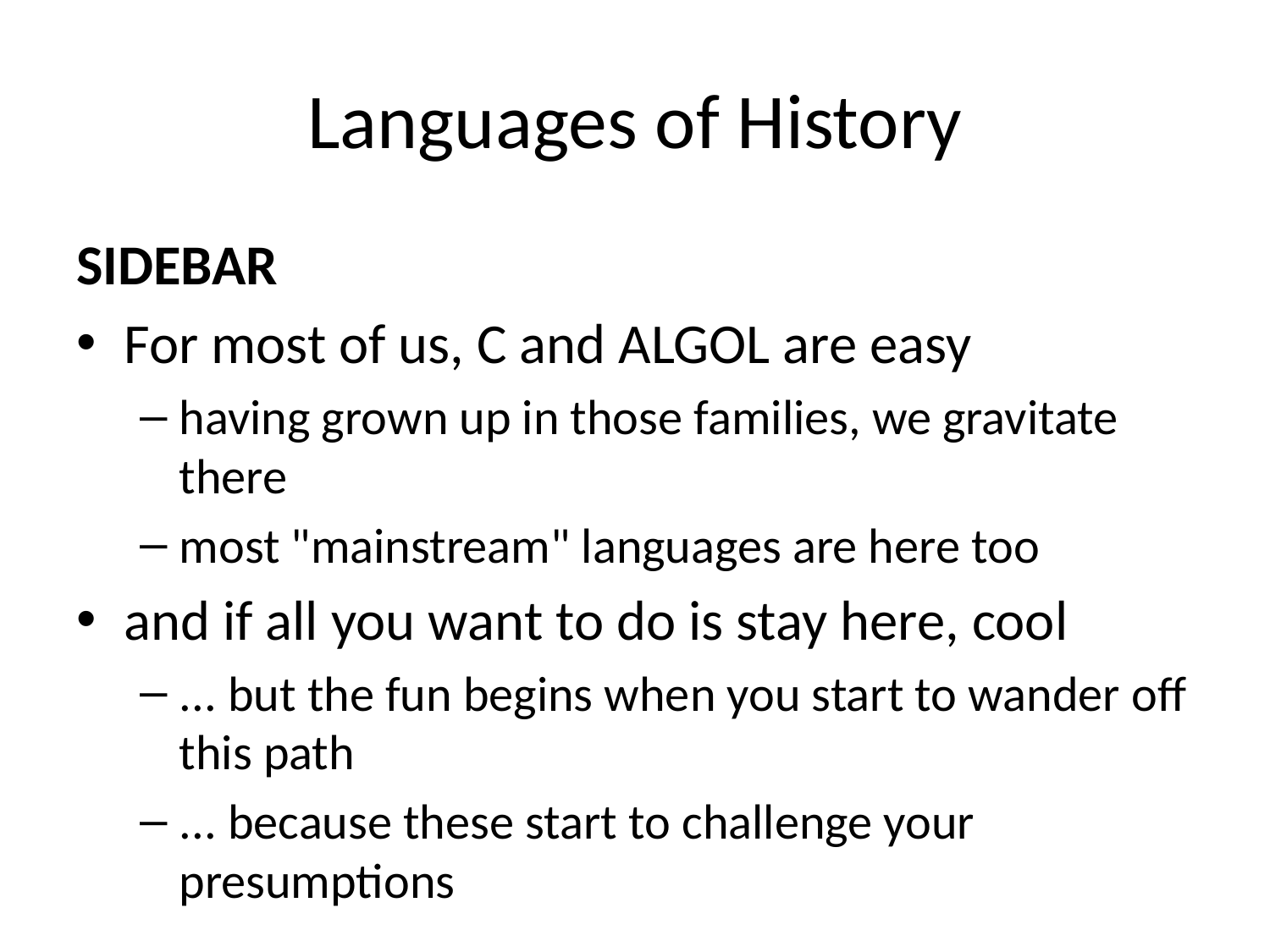

# Languages of History
SIDEBAR
For most of us, C and ALGOL are easy
having grown up in those families, we gravitate there
most "mainstream" languages are here too
and if all you want to do is stay here, cool
... but the fun begins when you start to wander off this path
... because these start to challenge your presumptions